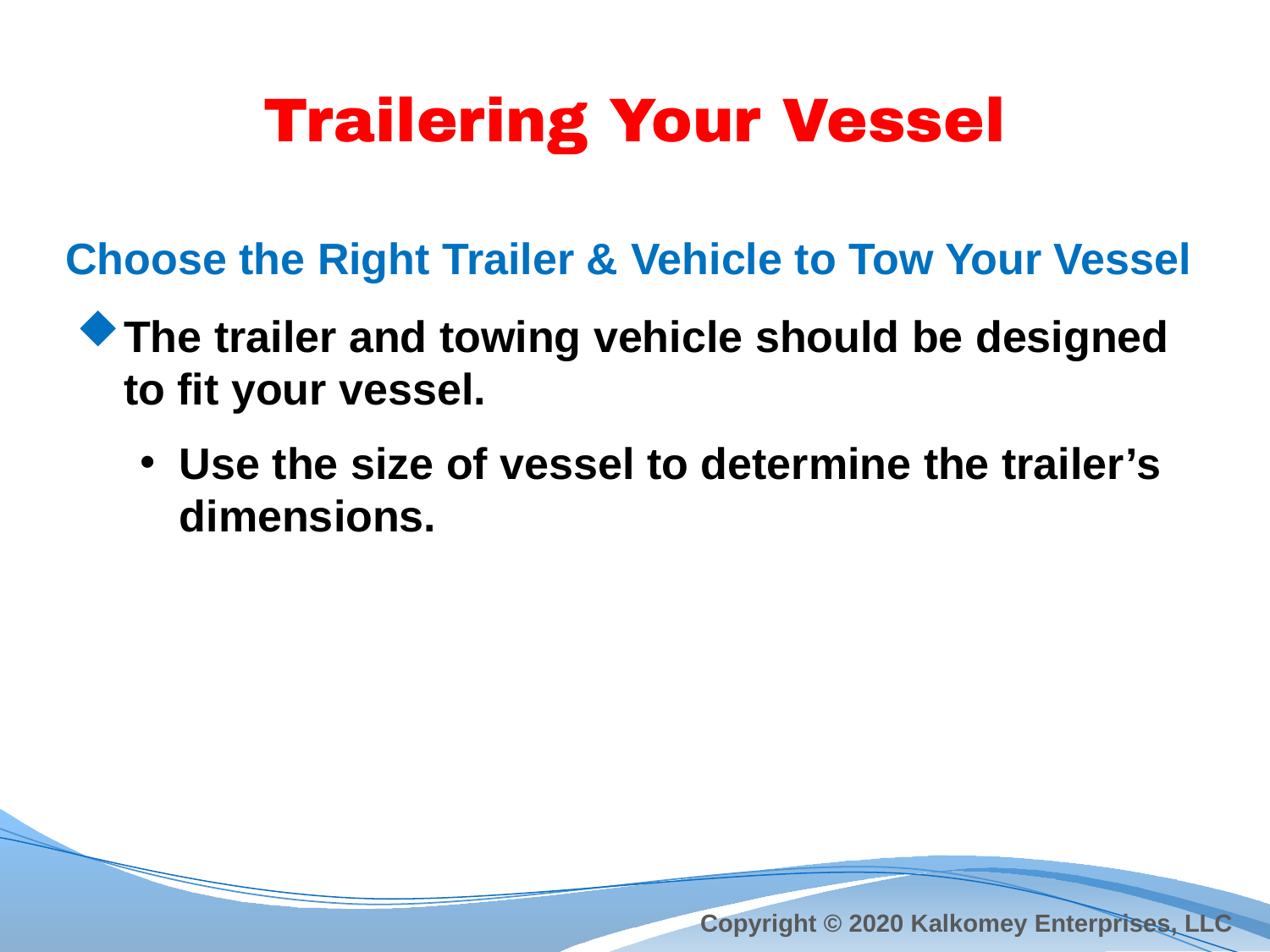

# Trailering Your Vessel
Choose the Right Trailer & Vehicle to Tow Your Vessel
The trailer and towing vehicle should be designed to fit your vessel.
Use the size of vessel to determine the trailer’s dimensions.